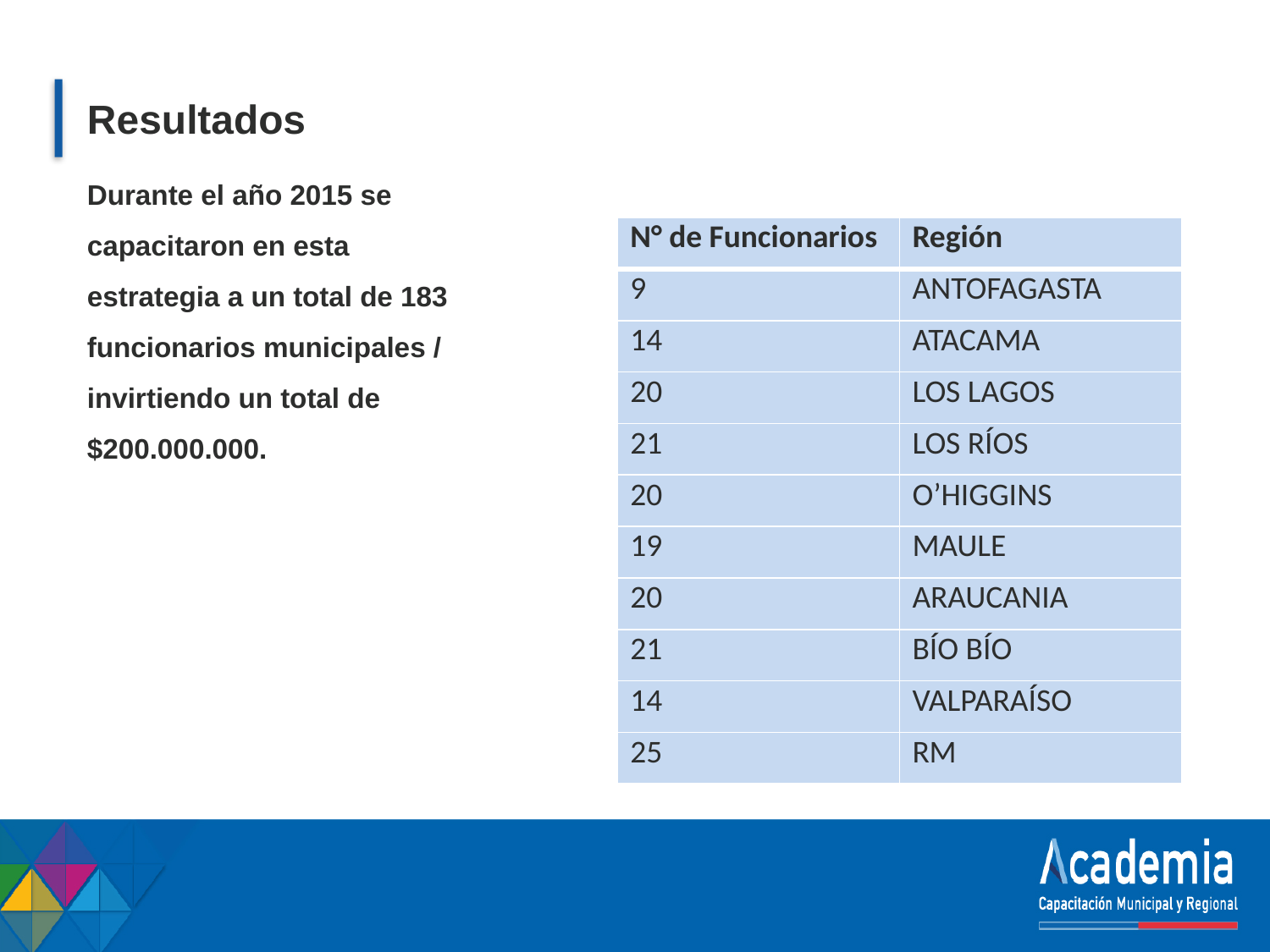

# Resultados
Durante el año 2015 se capacitaron en esta estrategia a un total de 183 funcionarios municipales / invirtiendo un total de $200.000.000.

| N° de Funcionarios | Región |
| --- | --- |
| 9 | ANTOFAGASTA |
| 14 | ATACAMA |
| 20 | LOS LAGOS |
| 21 | LOS RÍOS |
| 20 | O’HIGGINS |
| 19 | MAULE |
| 20 | ARAUCANIA |
| 21 | BÍO BÍO |
| 14 | VALPARAÍSO |
| 25 | RM |